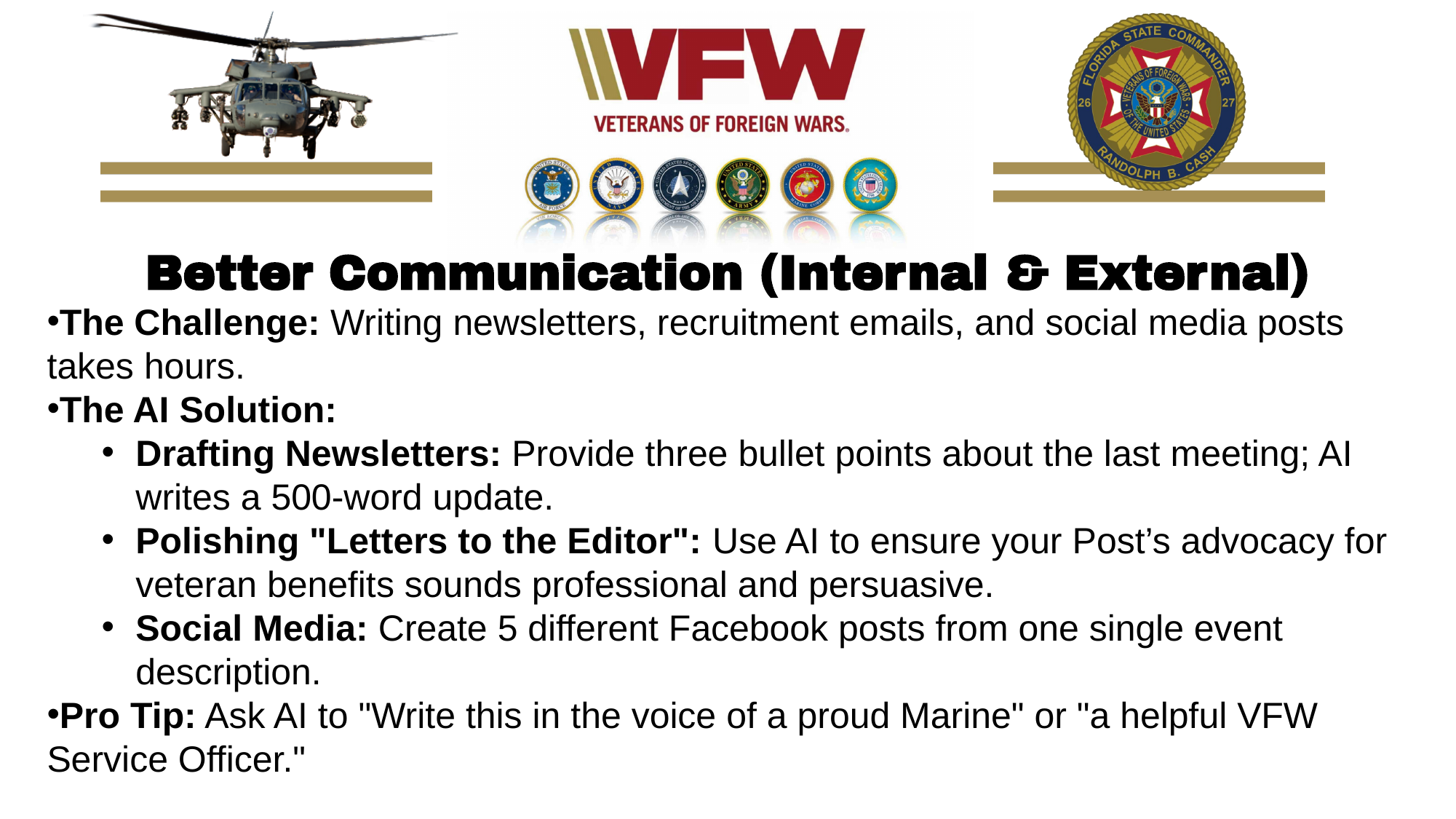

Better Communication (Internal & External)
The Challenge: Writing newsletters, recruitment emails, and social media posts takes hours.
The AI Solution:
Drafting Newsletters: Provide three bullet points about the last meeting; AI writes a 500-word update.
Polishing "Letters to the Editor": Use AI to ensure your Post’s advocacy for veteran benefits sounds professional and persuasive.
Social Media: Create 5 different Facebook posts from one single event description.
Pro Tip: Ask AI to "Write this in the voice of a proud Marine" or "a helpful VFW Service Officer."